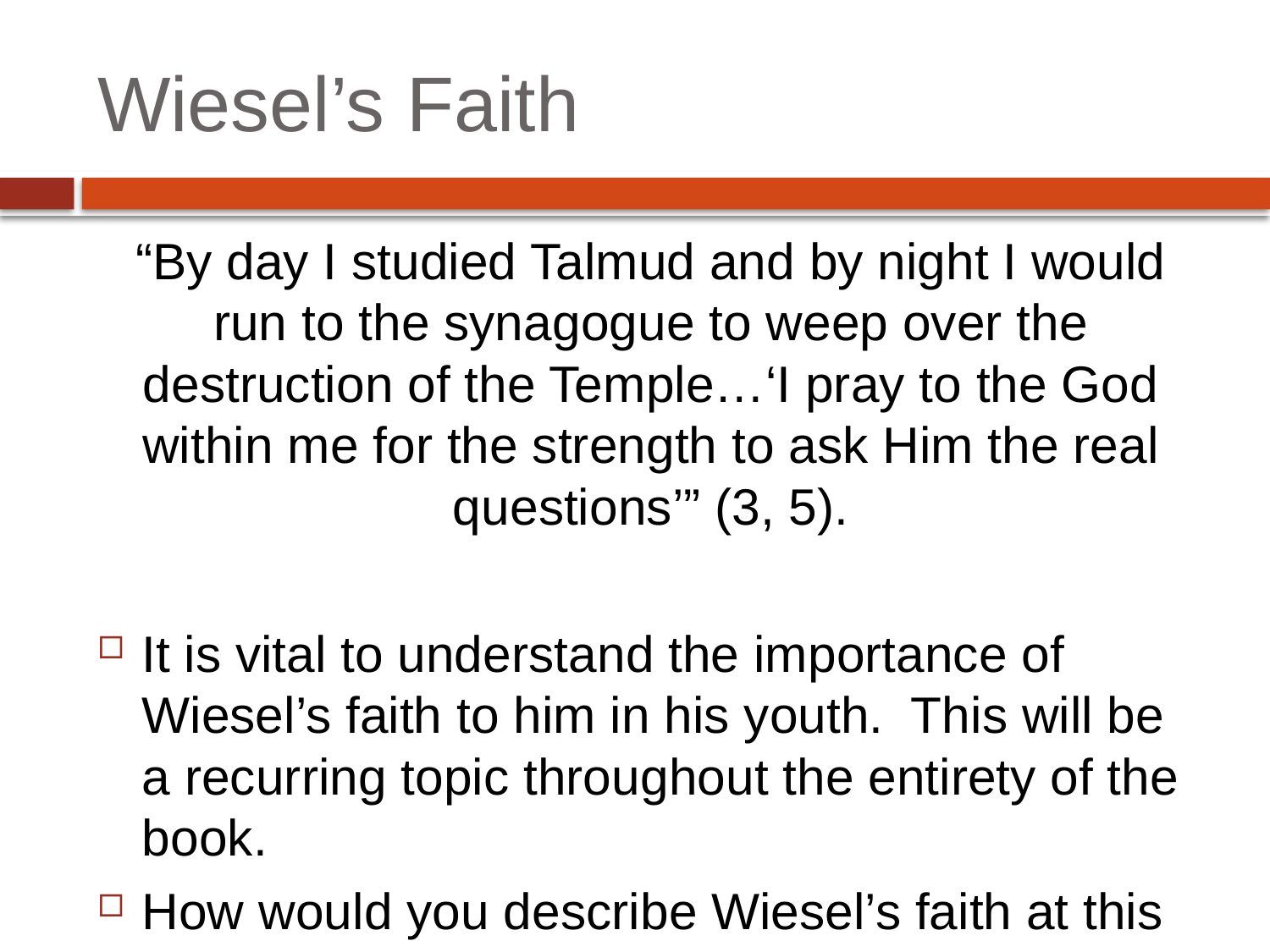

# Wiesel’s Faith
“By day I studied Talmud and by night I would run to the synagogue to weep over the destruction of the Temple…‘I pray to the God within me for the strength to ask Him the real questions’” (3, 5).

It is vital to understand the importance of Wiesel’s faith to him in his youth.  This will be a recurring topic throughout the entirety of the book.
How would you describe Wiesel’s faith at this point?